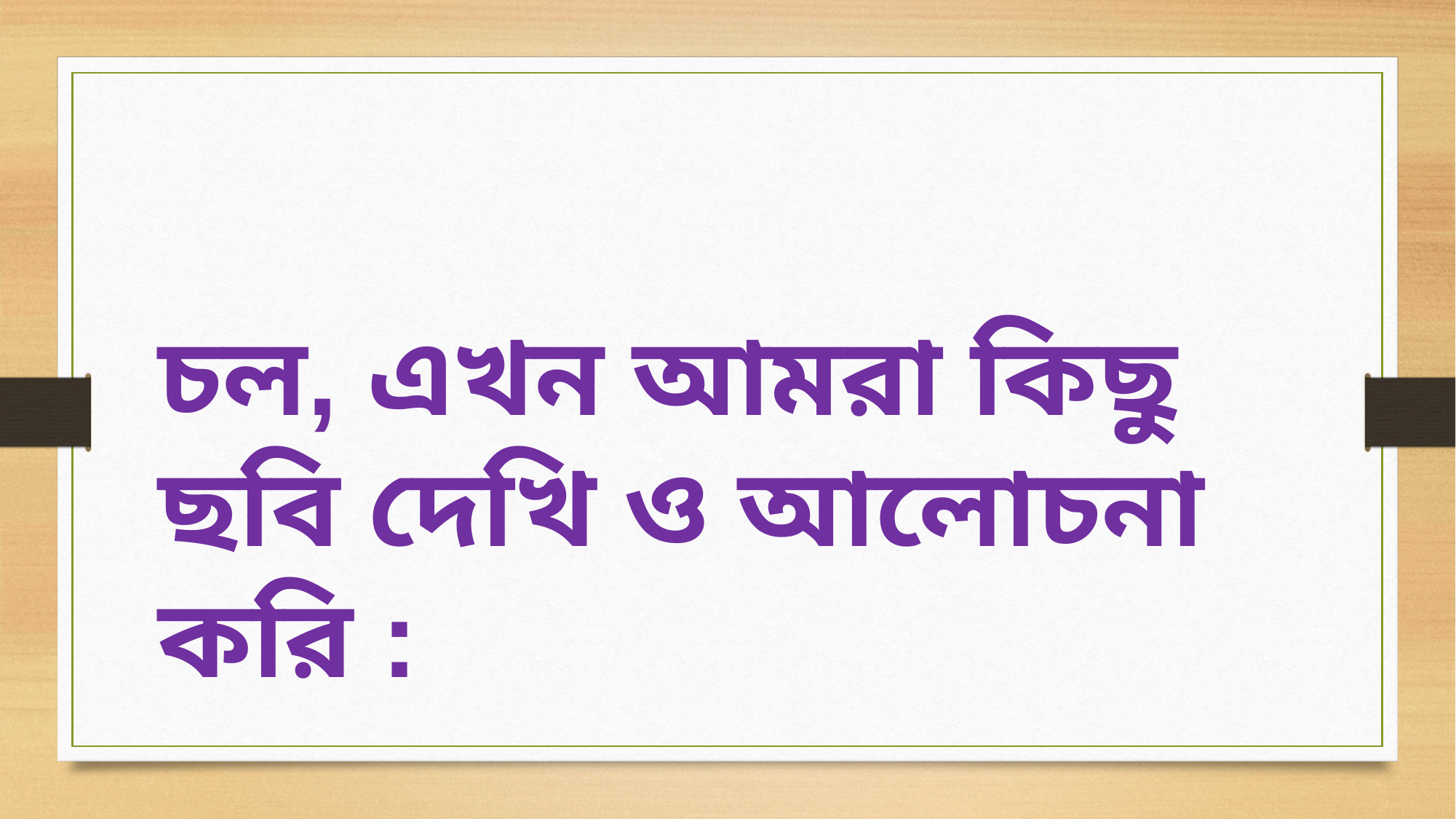

চল, এখন আমরা কিছু ছবি দেখি ও আলোচনা করি :